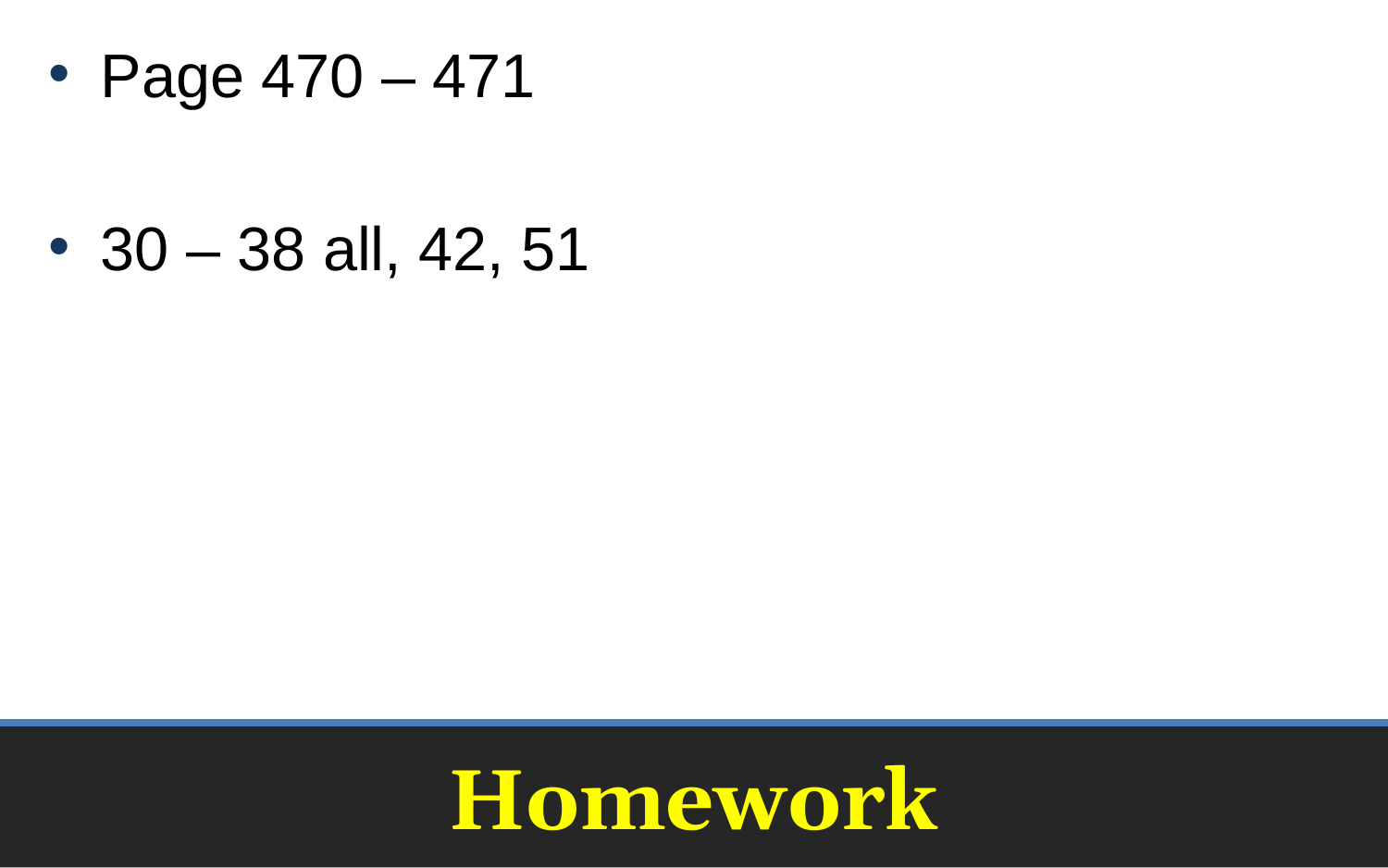

Page 470 – 471

30 – 38 all, 42, 51

# Homework